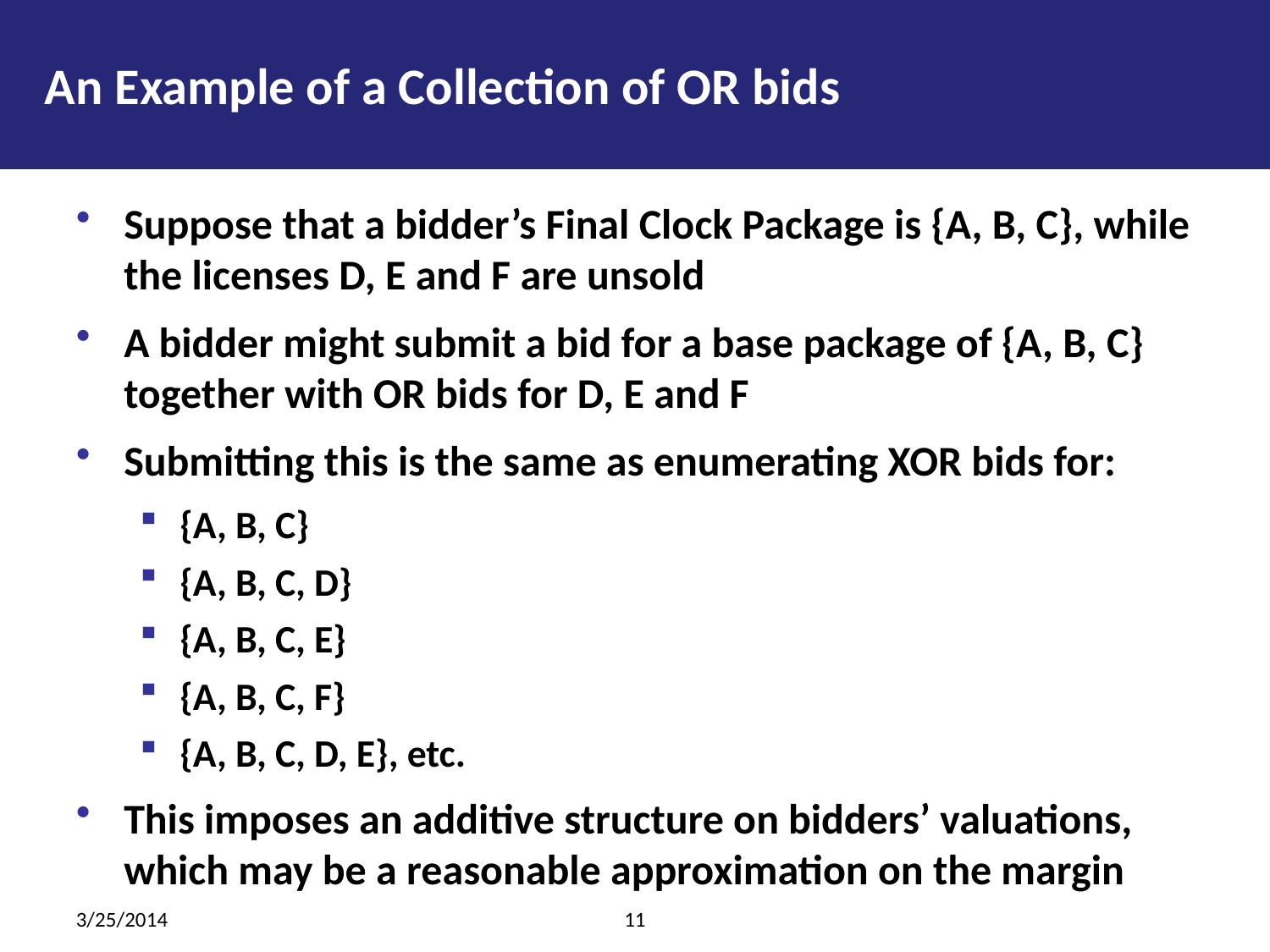

An Example of a Collection of OR bids
Suppose that a bidder’s Final Clock Package is {A, B, C}, while the licenses D, E and F are unsold
A bidder might submit a bid for a base package of {A, B, C} together with OR bids for D, E and F
Submitting this is the same as enumerating XOR bids for:
{A, B, C}
{A, B, C, D}
{A, B, C, E}
{A, B, C, F}
{A, B, C, D, E}, etc.
This imposes an additive structure on bidders’ valuations, which may be a reasonable approximation on the margin
3/25/2014
11